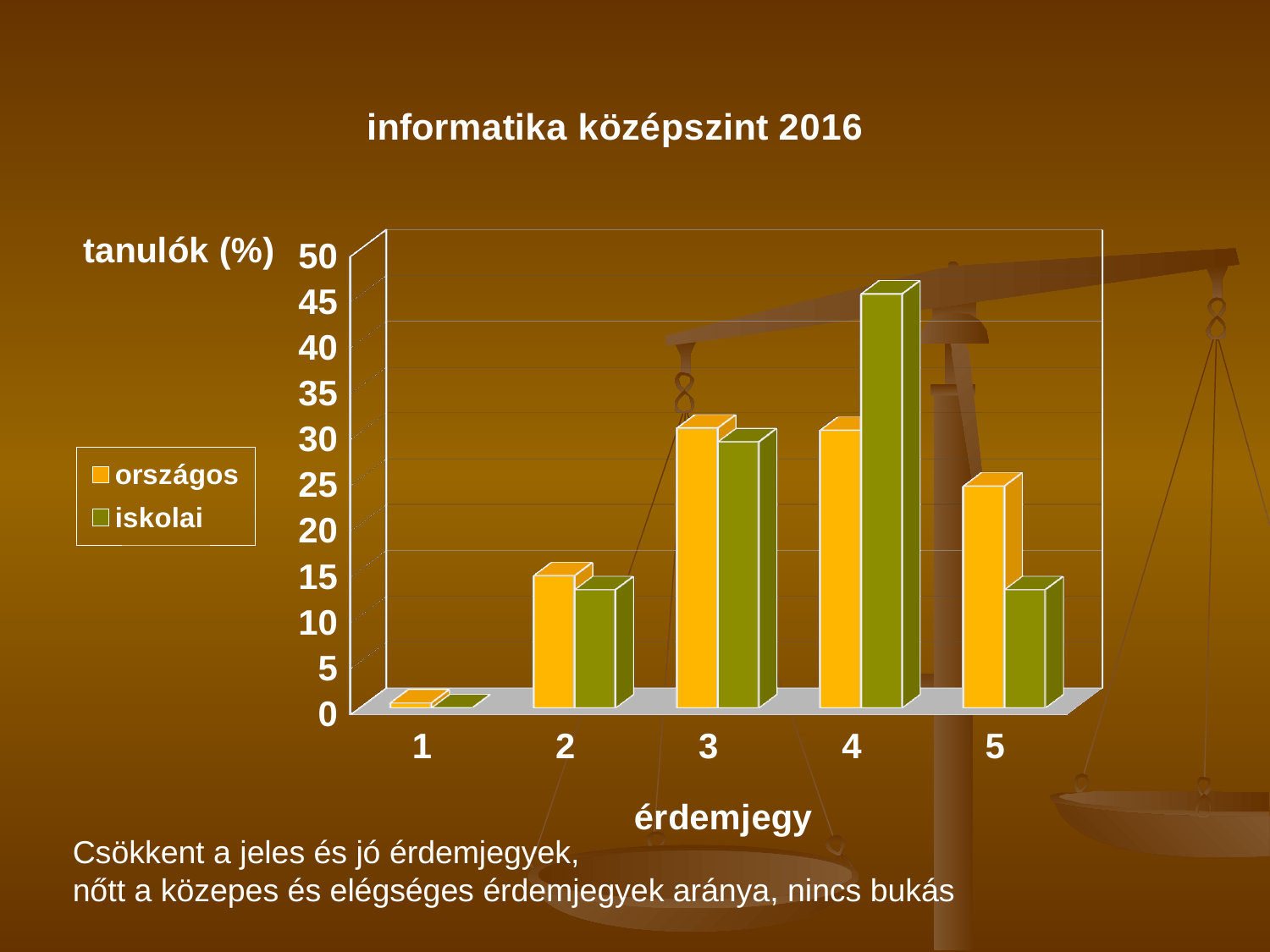

[unsupported chart]

Csökkent a jeles és jó érdemjegyek,
nőtt a közepes és elégséges érdemjegyek aránya, nincs bukás